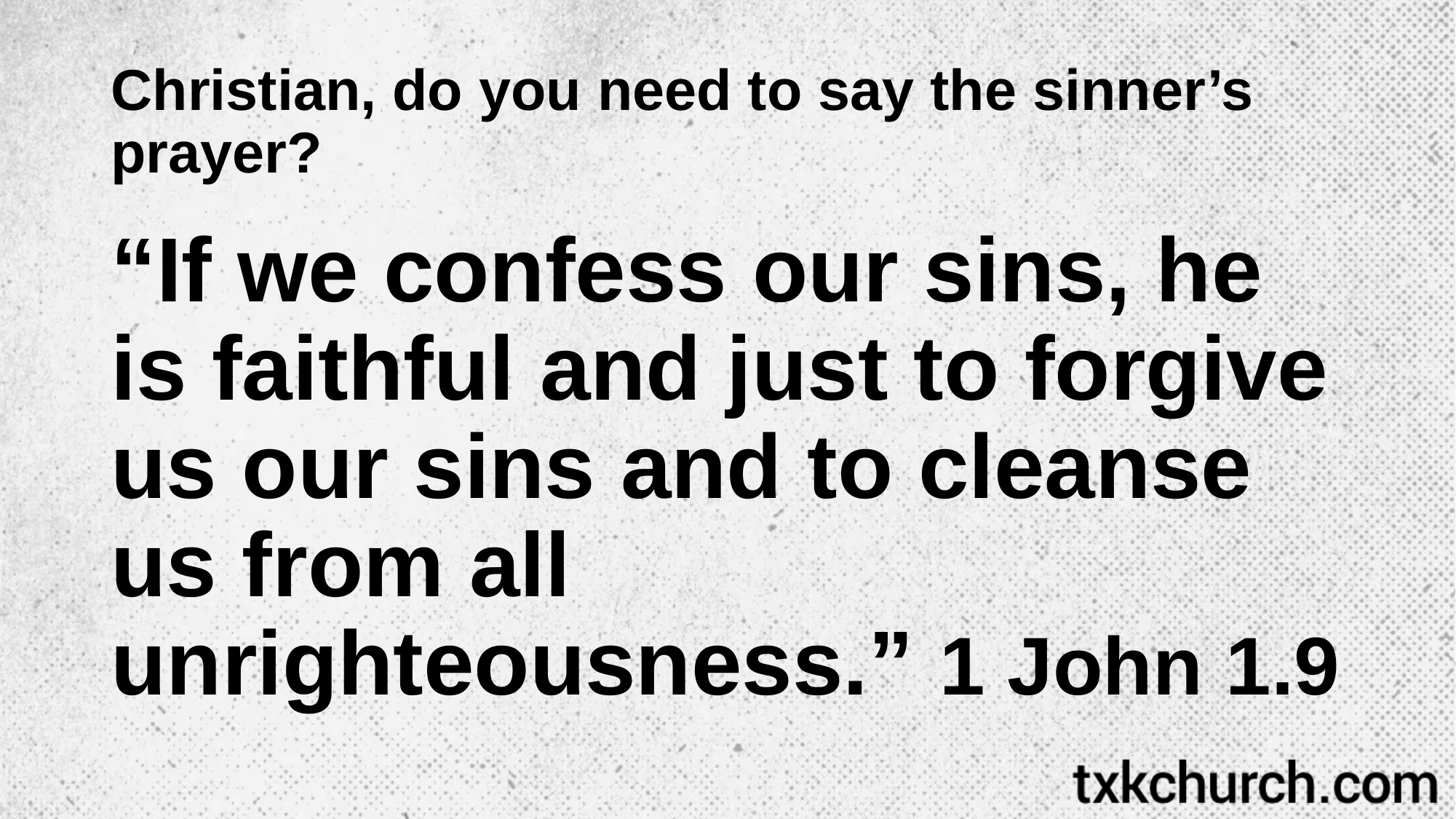

# Christian, do you need to say the sinner’s prayer?
“If we confess our sins, he is faithful and just to forgive us our sins and to cleanse us from all unrighteousness.” 1 John 1.9